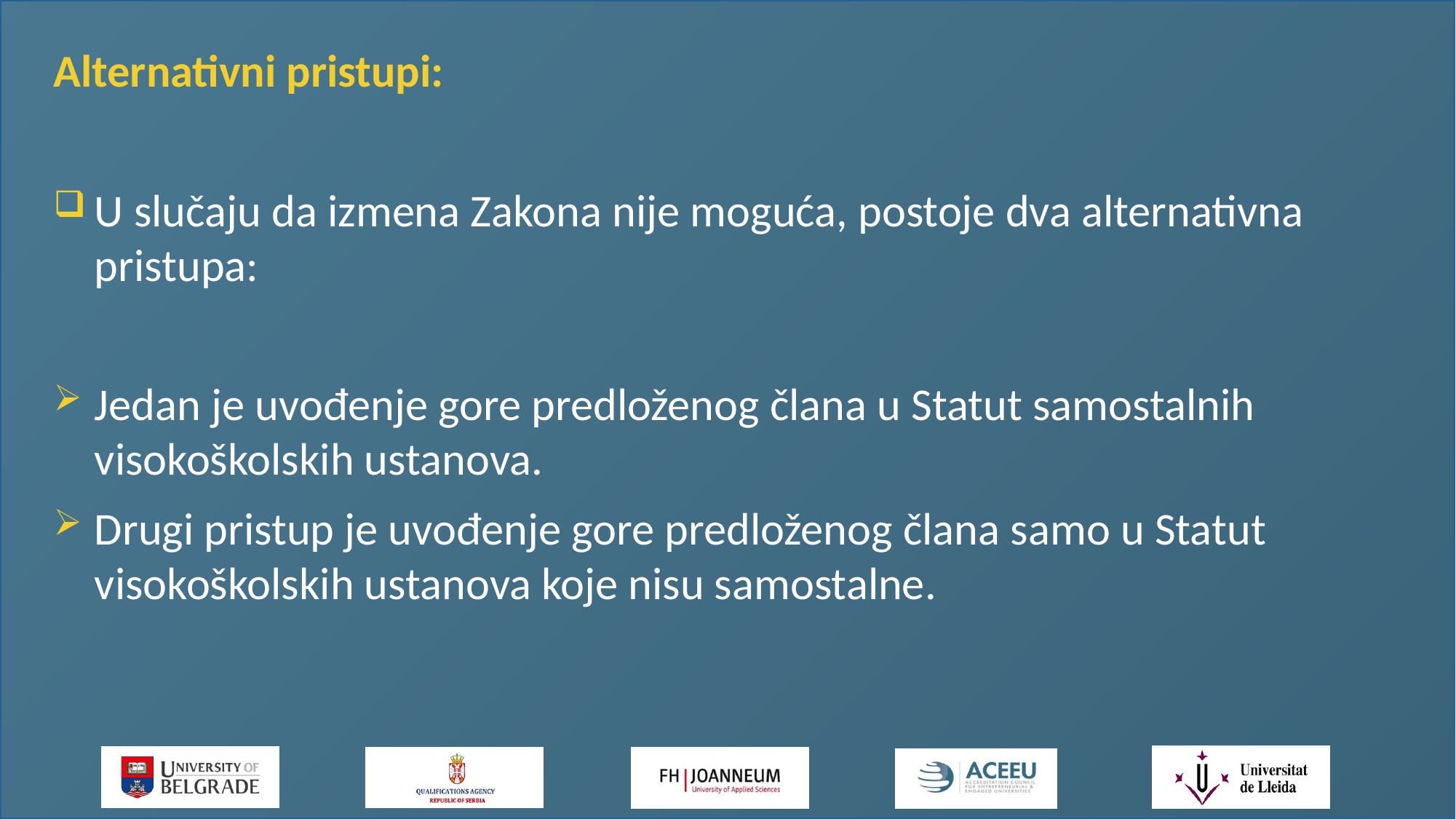

Alternativni pristupi:

U slučaju da izmena Zakona nije moguća, postoje dva alternativna pristupa:

Jedan je uvođenje gore predloženog člana u Statut samostalnih visokoškolskih ustanova.
Drugi pristup je uvođenje gore predloženog člana samo u Statut visokoškolskih ustanova koje nisu samostalne.